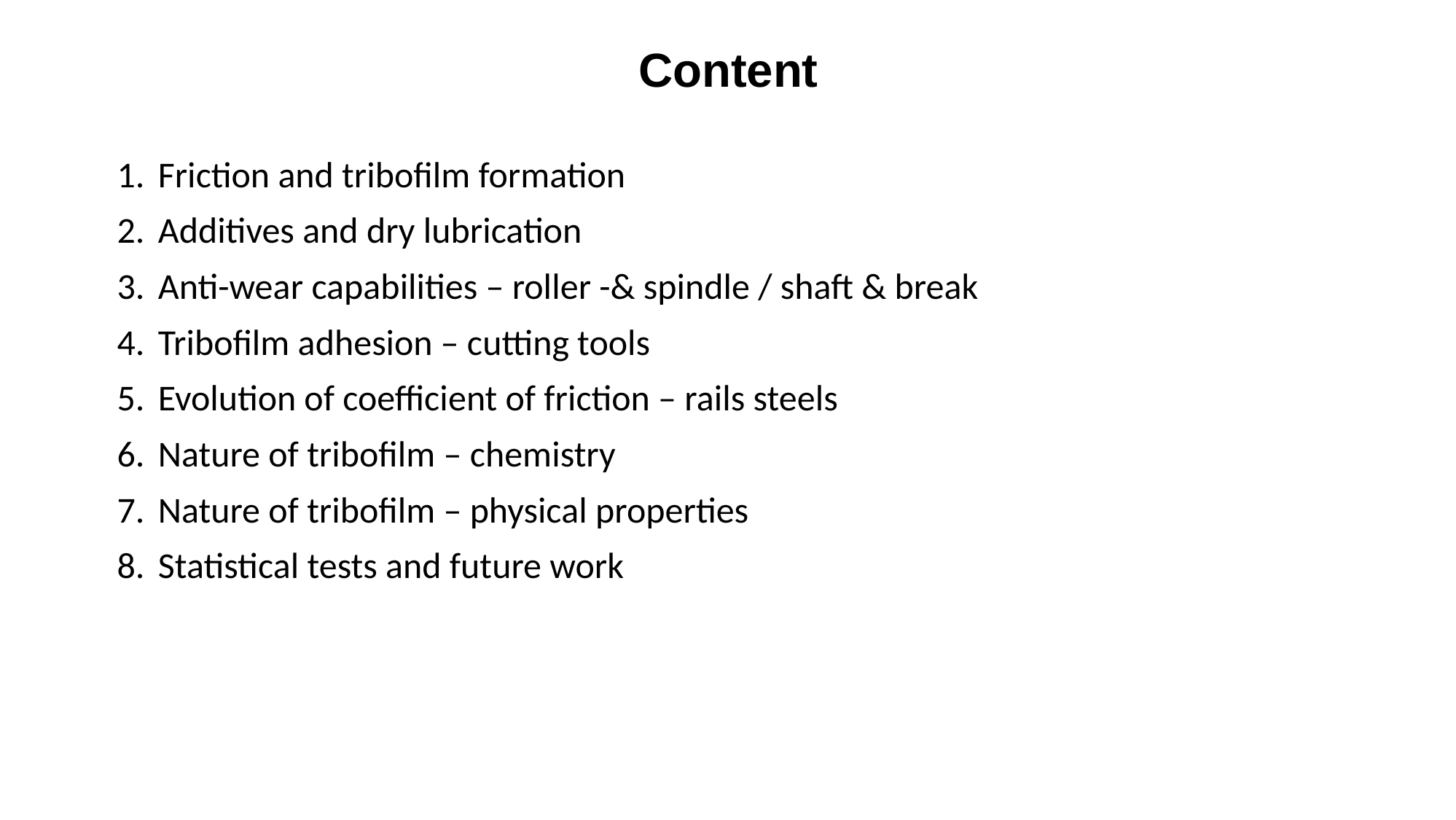

Content
Friction and tribofilm formation
Additives and dry lubrication
Anti-wear capabilities – roller -& spindle / shaft & break
Tribofilm adhesion – cutting tools
Evolution of coefficient of friction – rails steels
Nature of tribofilm – chemistry
Nature of tribofilm – physical properties
Statistical tests and future work
2